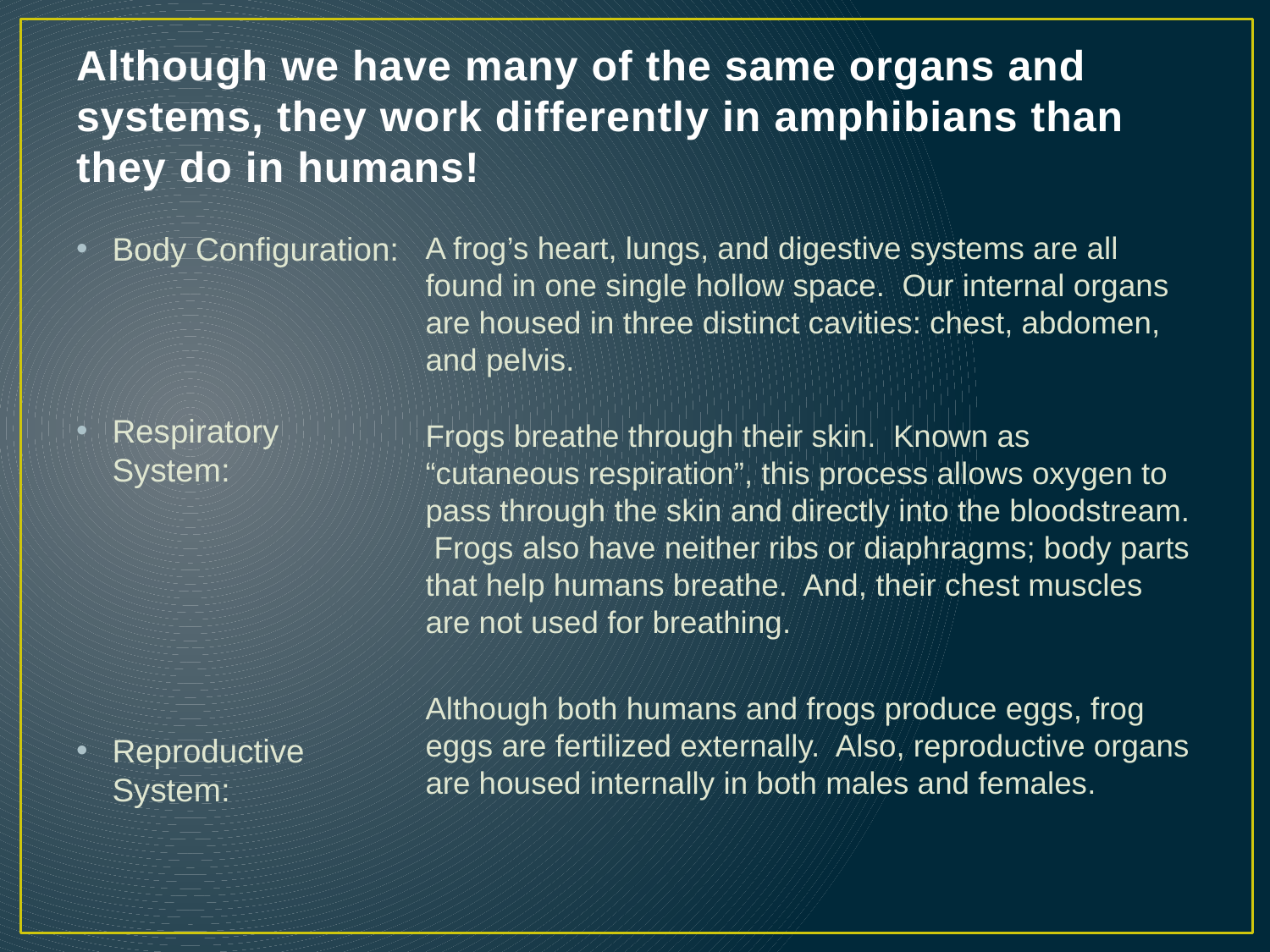

# Although we have many of the same organs and systems, they work differently in amphibians than they do in humans!
Body Configuration:

Respiratory System:

Reproductive System:
A frog’s heart, lungs, and digestive systems are all found in one single hollow space.  Our internal organs are housed in three distinct cavities: chest, abdomen, and pelvis.

Frogs breathe through their skin.  Known as “cutaneous respiration”, this process allows oxygen to pass through the skin and directly into the bloodstream.  Frogs also have neither ribs or diaphragms; body parts that help humans breathe.  And, their chest muscles are not used for breathing.

Although both humans and frogs produce eggs, frog eggs are fertilized externally.  Also, reproductive organs are housed internally in both males and females.